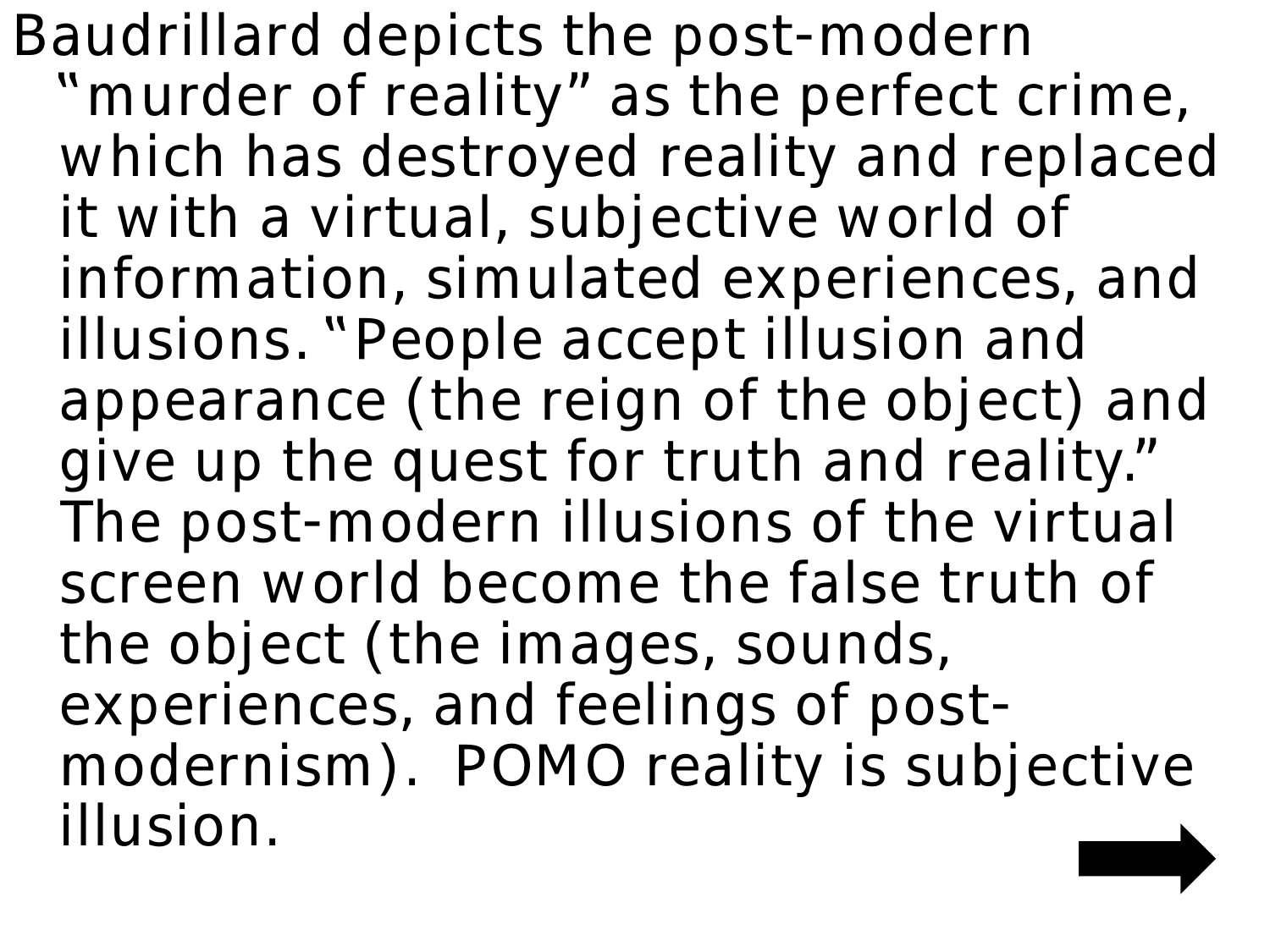

Baudrillard depicts the post-modern “murder of reality” as the perfect crime, which has destroyed reality and replaced it with a virtual, subjective world of information, simulated experiences, and illusions. “People accept illusion and appearance (the reign of the object) and give up the quest for truth and reality.” The post-modern illusions of the virtual screen world become the false truth of the object (the images, sounds, experiences, and feelings of post-modernism).  POMO reality is subjective illusion.